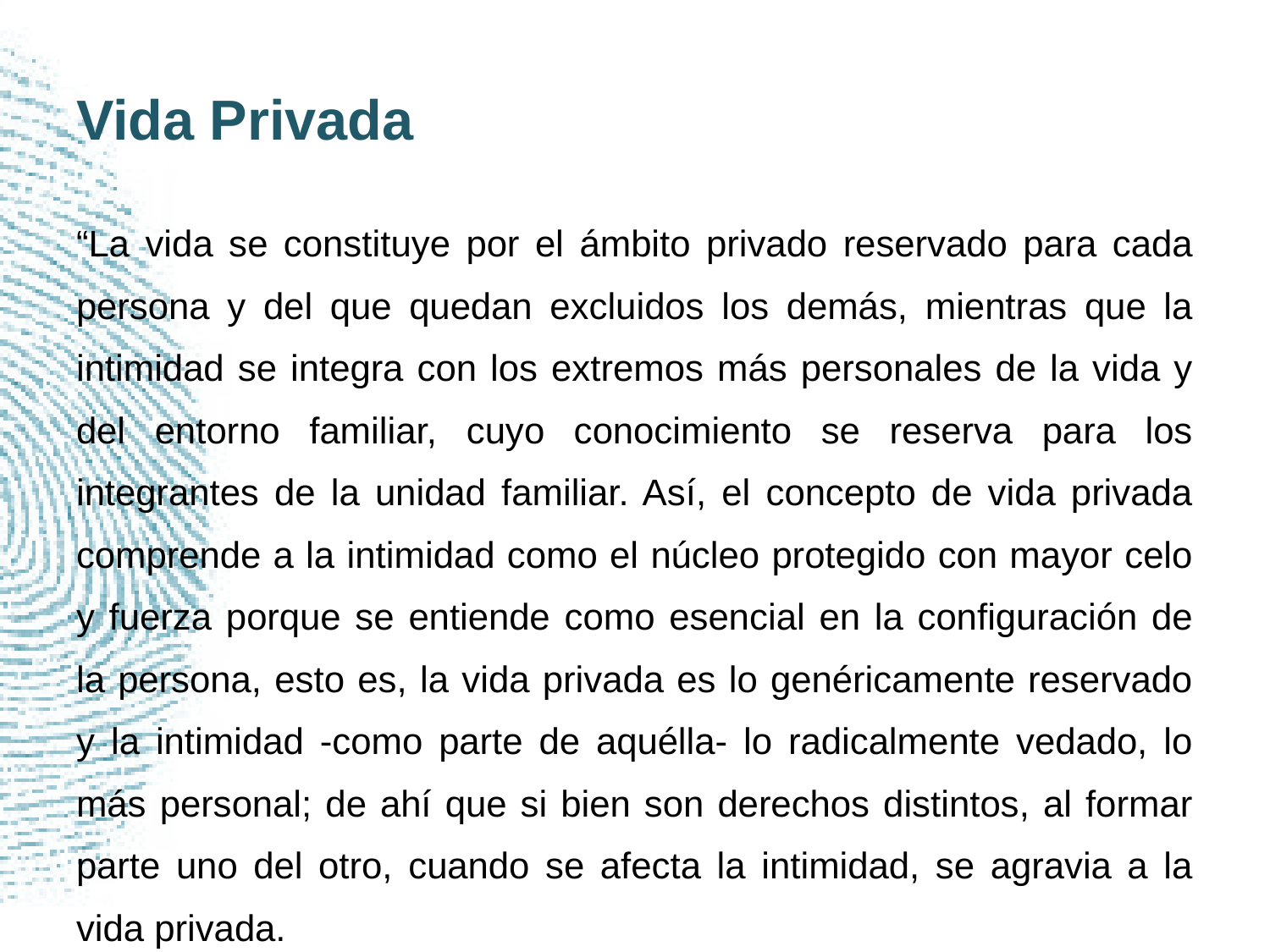

# Vida Privada
“La vida se constituye por el ámbito privado reservado para cada persona y del que quedan excluidos los demás, mientras que la intimidad se integra con los extremos más personales de la vida y del entorno familiar, cuyo conocimiento se reserva para los integrantes de la unidad familiar. Así, el concepto de vida privada comprende a la intimidad como el núcleo protegido con mayor celo y fuerza porque se entiende como esencial en la configuración de la persona, esto es, la vida privada es lo genéricamente reservado y la intimidad -como parte de aquélla- lo radicalmente vedado, lo más personal; de ahí que si bien son derechos distintos, al formar parte uno del otro, cuando se afecta la intimidad, se agravia a la vida privada.